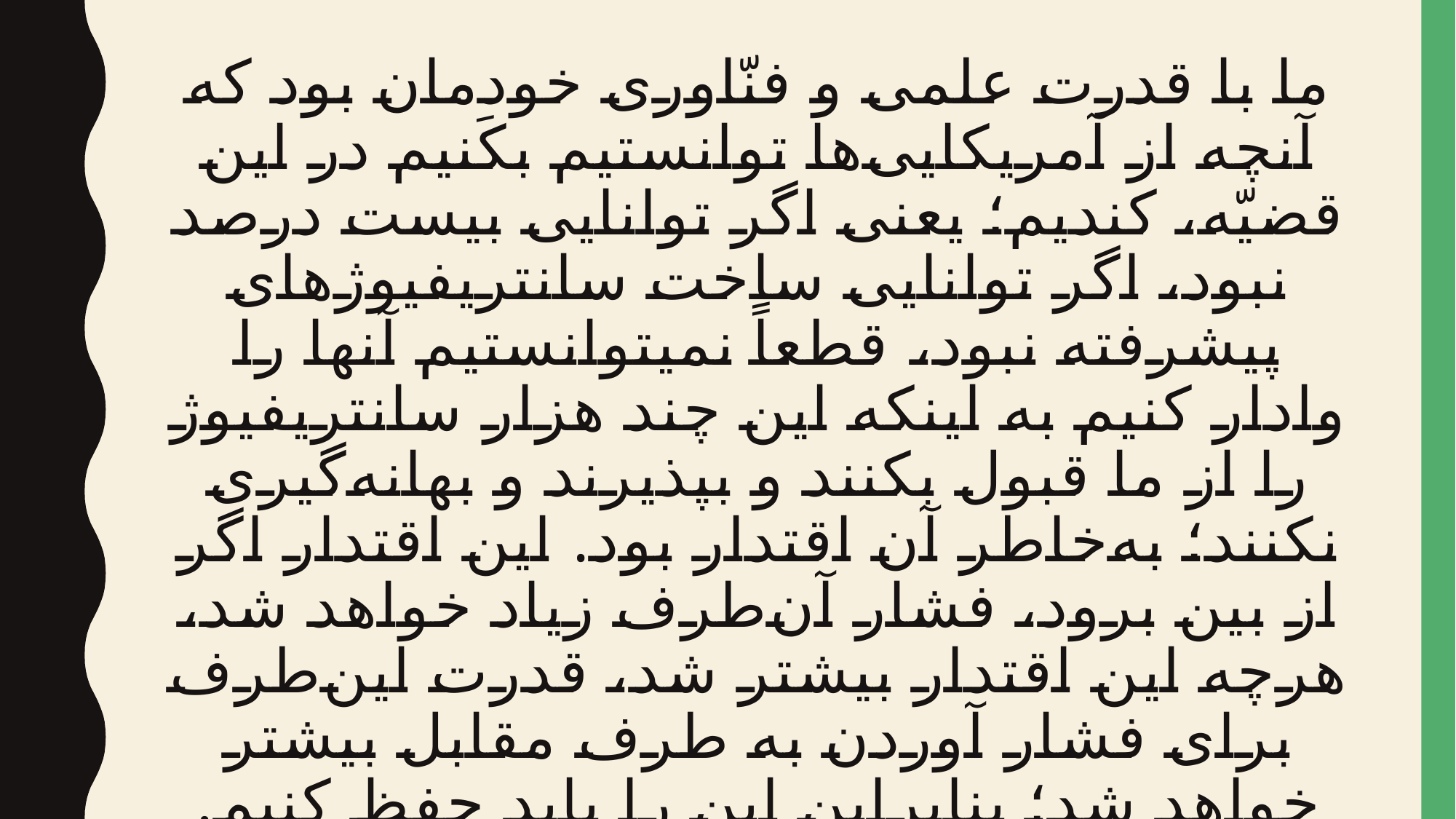

# ما با قدرت علمی و فنّاوری خودمان بود که آنچه از آمریکایی‌ها توانستیم بکَنیم در این قضیّه، کندیم؛ یعنی اگر توانایی بیست درصد نبود، اگر توانایی ساخت سانتریفیوژهای پیشرفته نبود، قطعاً نمیتوانستیم آنها را وادار کنیم به اینکه این چند هزار سانتریفیوژ را از ما قبول بکنند و بپذیرند و بهانه‌گیری نکنند؛ به‌خاطر آن اقتدار بود. این اقتدار اگر از بین برود، فشار آن‌طرف زیاد خواهد شد، هرچه این اقتدار بیشتر شد، قدرت این‌طرف برای فشار آوردن به طرف مقابل بیشتر خواهد شد؛ بنابراین این را باید حفظ کنیم. ۱۳۹۵/۰۳/۲۵